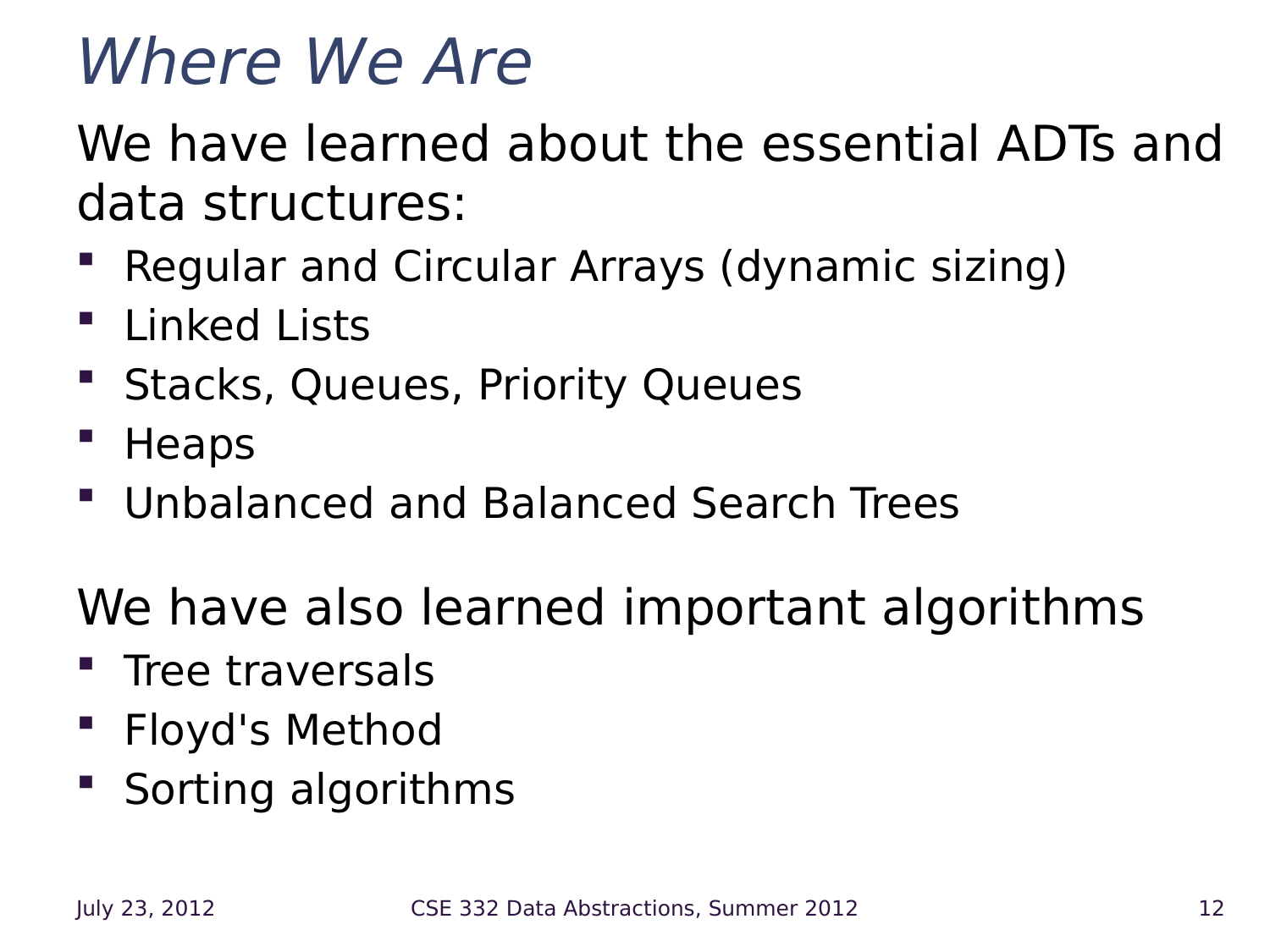

# Where We Are
We have learned about the essential ADTs and data structures:
Regular and Circular Arrays (dynamic sizing)
Linked Lists
Stacks, Queues, Priority Queues
Heaps
Unbalanced and Balanced Search Trees

We have also learned important algorithms
Tree traversals
Floyd's Method
Sorting algorithms

July 23, 2012
CSE 332 Data Abstractions, Summer 2012
12